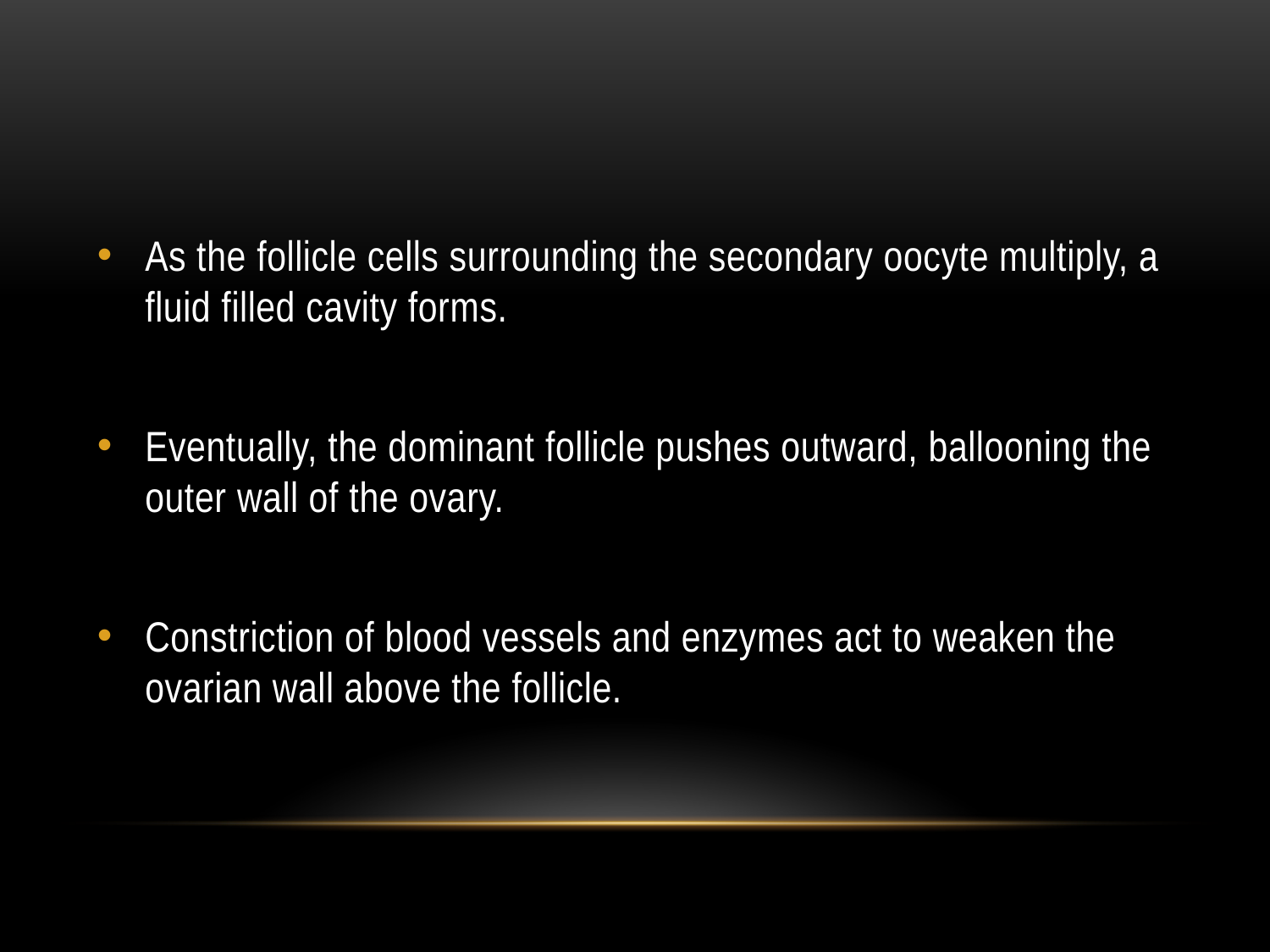

#
As the follicle cells surrounding the secondary oocyte multiply, a fluid filled cavity forms.

Eventually, the dominant follicle pushes outward, ballooning the outer wall of the ovary.

Constriction of blood vessels and enzymes act to weaken the ovarian wall above the follicle.